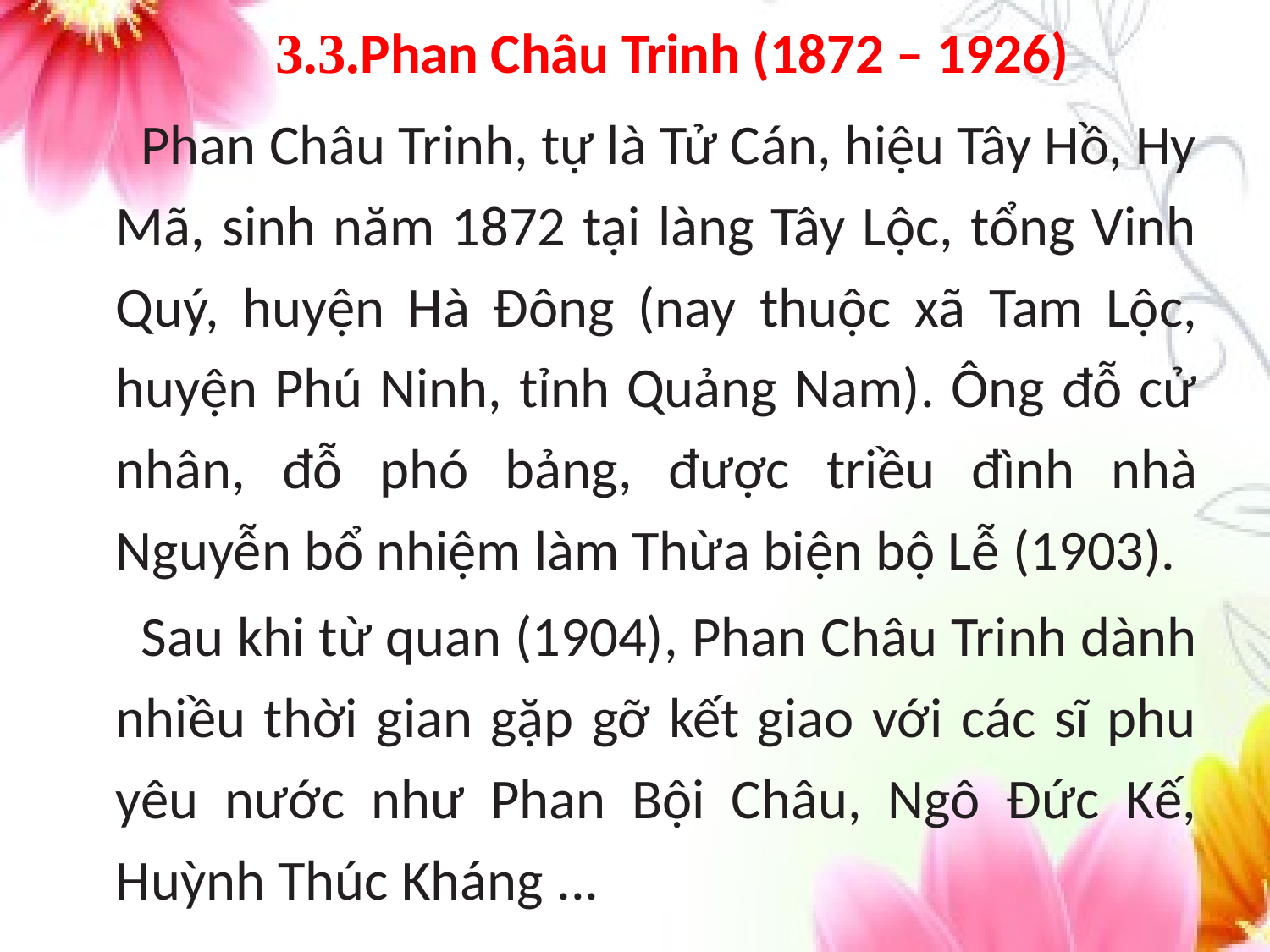

3.3.Phan Châu Trinh (1872 – 1926)
Phan Châu Trinh, tự là Tử Cán, hiệu Tây Hồ, Hy Mã, sinh năm 1872 tại làng Tây Lộc, tổng Vinh Quý, huyện Hà Đông (nay thuộc xã Tam Lộc, huyện Phú Ninh, tỉnh Quảng Nam). Ông đỗ cử nhân, đỗ phó bảng, được triều đình nhà Nguyễn bổ nhiệm làm Thừa biện bộ Lễ (1903).
Sau khi từ quan (1904), Phan Châu Trinh dành nhiều thời gian gặp gỡ kết giao với các sĩ phu yêu nước như Phan Bội Châu, Ngô Đức Kế, Huỳnh Thúc Kháng ...